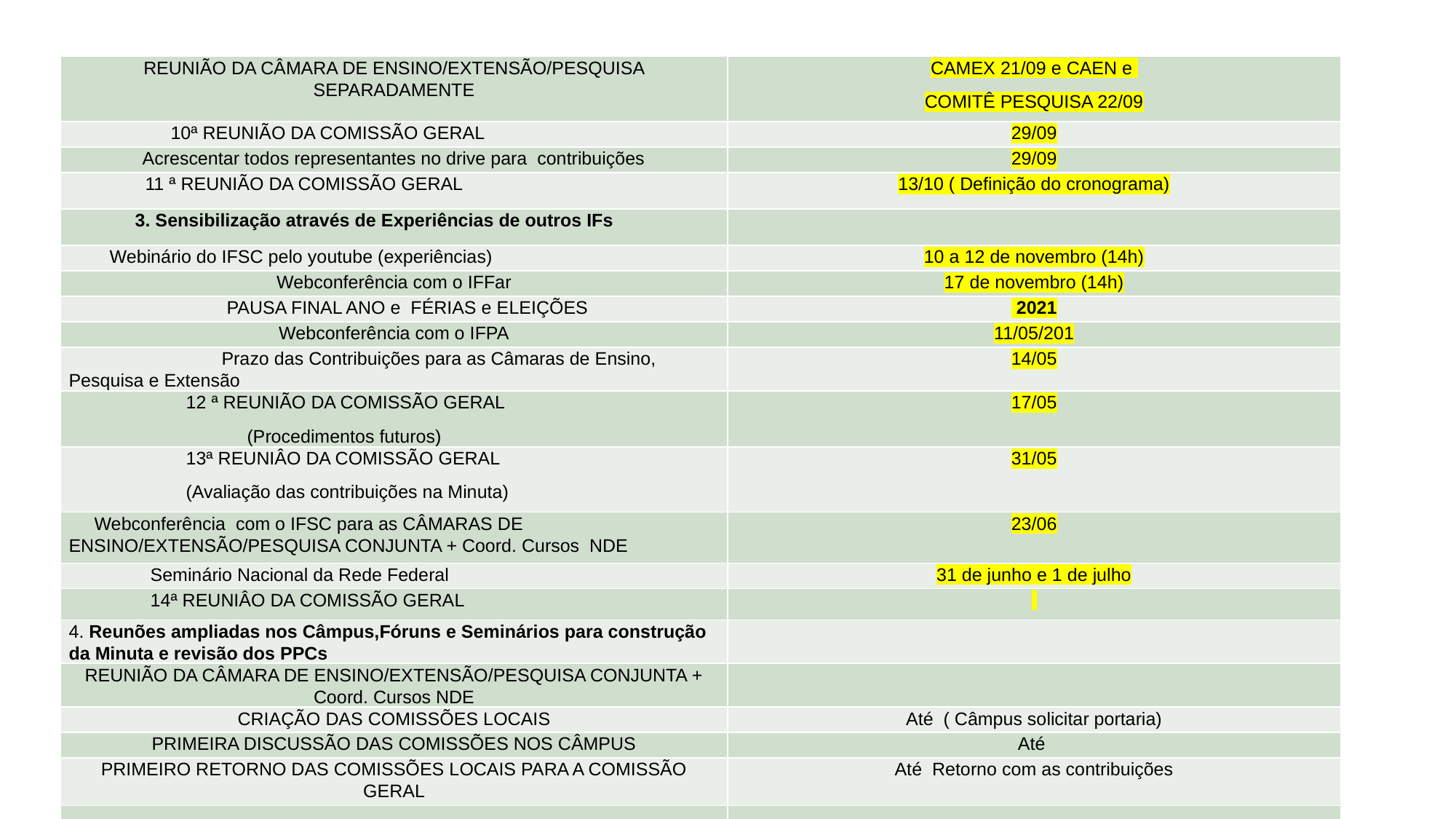

| REUNIÃO DA CÂMARA DE ENSINO/EXTENSÃO/PESQUISA SEPARADAMENTE | CAMEX 21/09 e CAEN e COMITÊ PESQUISA 22/09 |
| --- | --- |
| 10ª REUNIÃO DA COMISSÃO GERAL | 29/09 |
| Acrescentar todos representantes no drive para contribuições | 29/09 |
| 11 ª REUNIÃO DA COMISSÃO GERAL | 13/10 ( Definição do cronograma) |
| 3. Sensibilização através de Experiências de outros IFs |  |
| Webinário do IFSC pelo youtube (experiências) | 10 a 12 de novembro (14h) |
| Webconferência com o IFFar | 17 de novembro (14h) |
| PAUSA FINAL ANO e FÉRIAS e ELEIÇÕES | 2021 |
| Webconferência com o IFPA | 11/05/201 |
| Prazo das Contribuições para as Câmaras de Ensino, Pesquisa e Extensão | 14/05 |
| 12 ª REUNIÃO DA COMISSÃO GERAL (Procedimentos futuros) | 17/05 |
| 13ª REUNIÂO DA COMISSÃO GERAL (Avaliação das contribuições na Minuta) | 31/05 |
| Webconferência com o IFSC para as CÂMARAS DE ENSINO/EXTENSÃO/PESQUISA CONJUNTA + Coord. Cursos NDE | 23/06 |
| Seminário Nacional da Rede Federal | 31 de junho e 1 de julho |
| 14ª REUNIÂO DA COMISSÃO GERAL |  |
| 4. Reunões ampliadas nos Câmpus,Fóruns e Seminários para construção da Minuta e revisão dos PPCs |  |
| REUNIÃO DA CÂMARA DE ENSINO/EXTENSÃO/PESQUISA CONJUNTA + Coord. Cursos NDE |  |
| CRIAÇÃO DAS COMISSÕES LOCAIS | Até ( Câmpus solicitar portaria) |
| PRIMEIRA DISCUSSÃO DAS COMISSÕES NOS CÂMPUS | Até |
| PRIMEIRO RETORNO DAS COMISSÕES LOCAIS PARA A COMISSÃO GERAL | Até Retorno com as contribuições |
|  |  |
| FECHAMENTO/REUNIÃO DO REGULAMENTO FINAL | ? |
| APRECIAÇÃO NO CODIR | CODIR de ? |
| APROVAÇÃO NO CONSUP | CONSUP de ? |